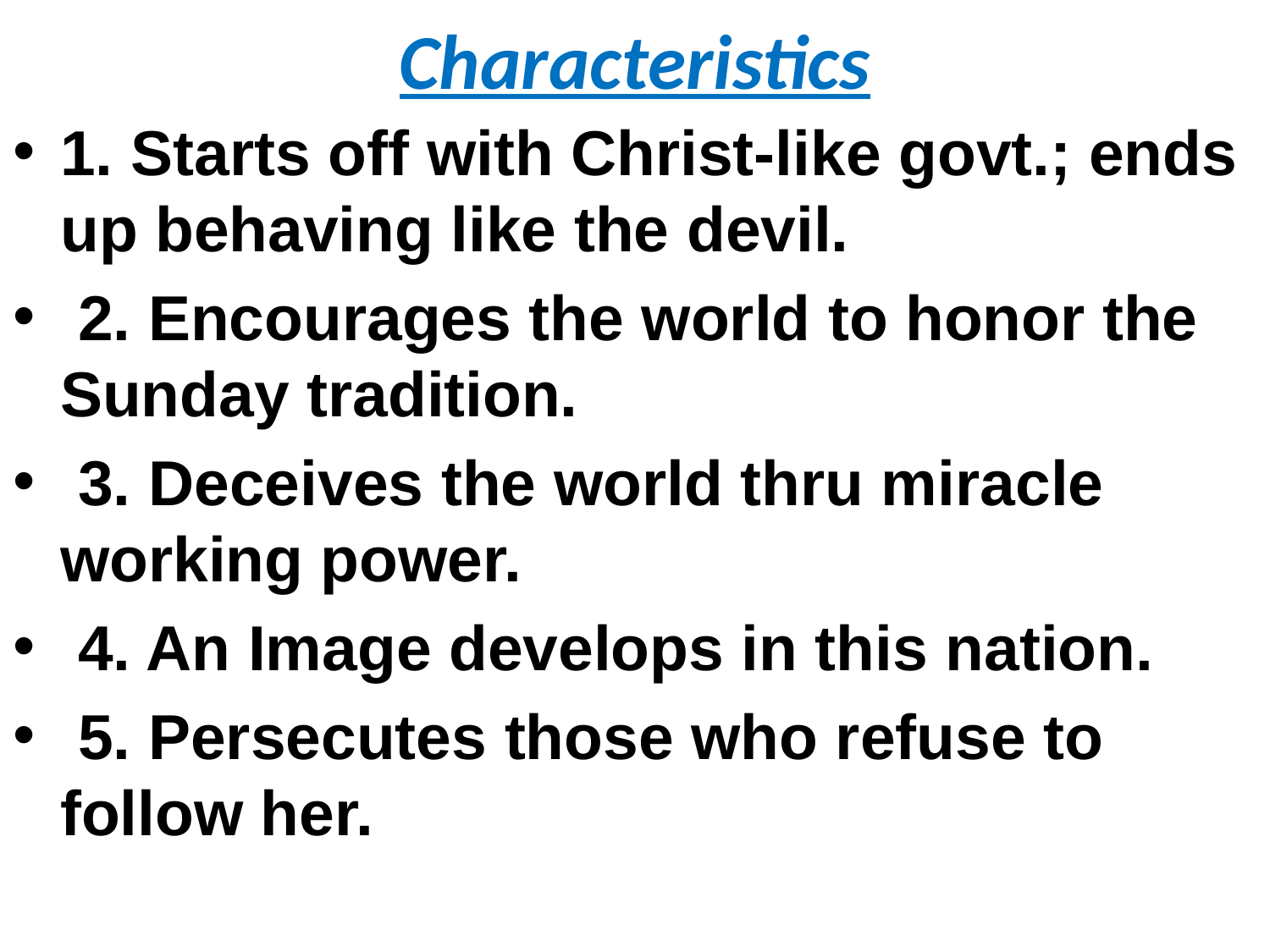

# Characteristics
1. Starts off with Christ-like govt.; ends up behaving like the devil.
 2. Encourages the world to honor the Sunday tradition.
 3. Deceives the world thru miracle working power.
 4. An Image develops in this nation.
 5. Persecutes those who refuse to follow her.